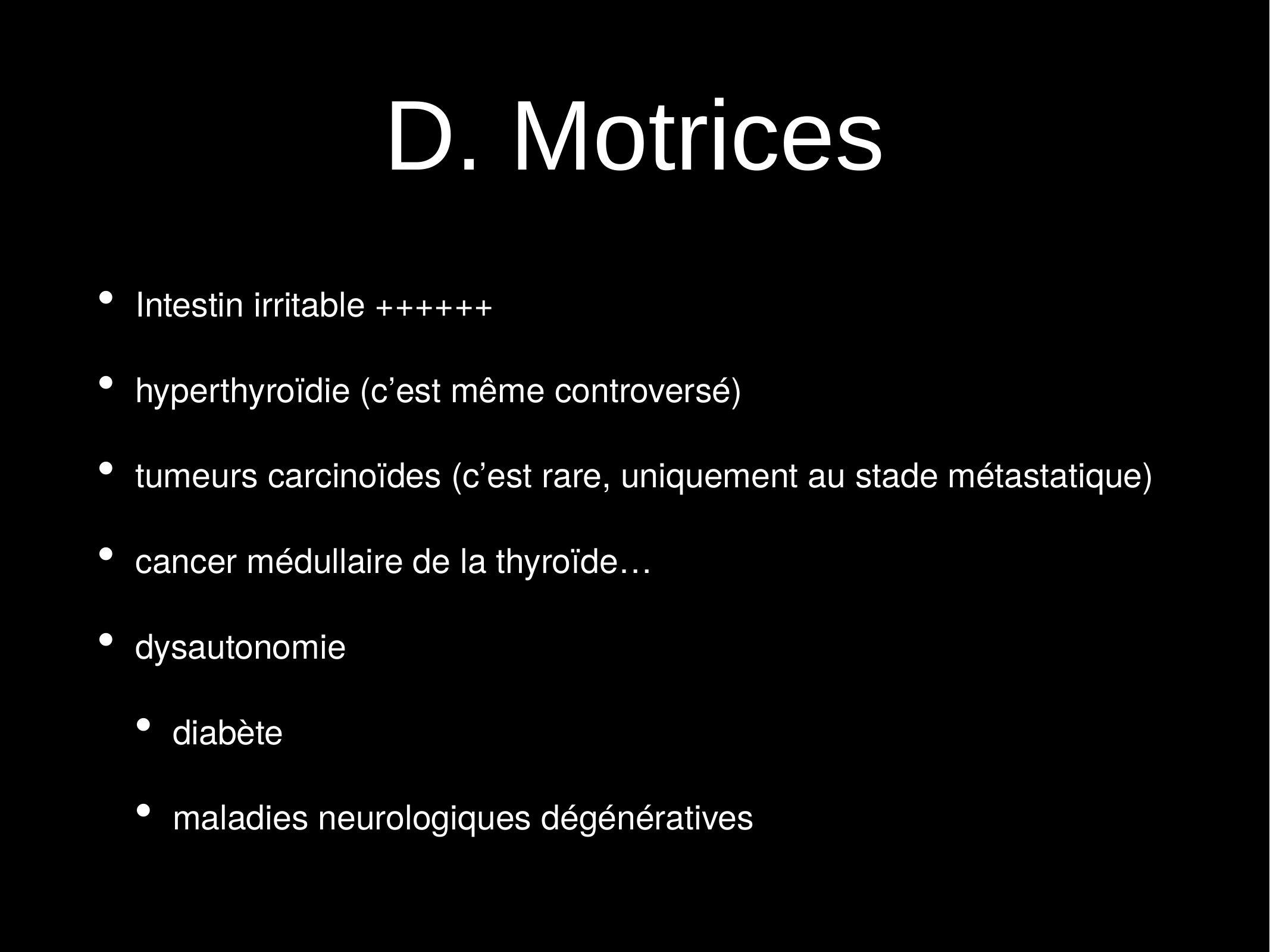

# D. Motrices
Intestin irritable ++++++
hyperthyroïdie (c’est même controversé)
tumeurs carcinoïdes (c’est rare, uniquement au stade métastatique)
cancer médullaire de la thyroïde…
dysautonomie
diabète
maladies neurologiques dégénératives